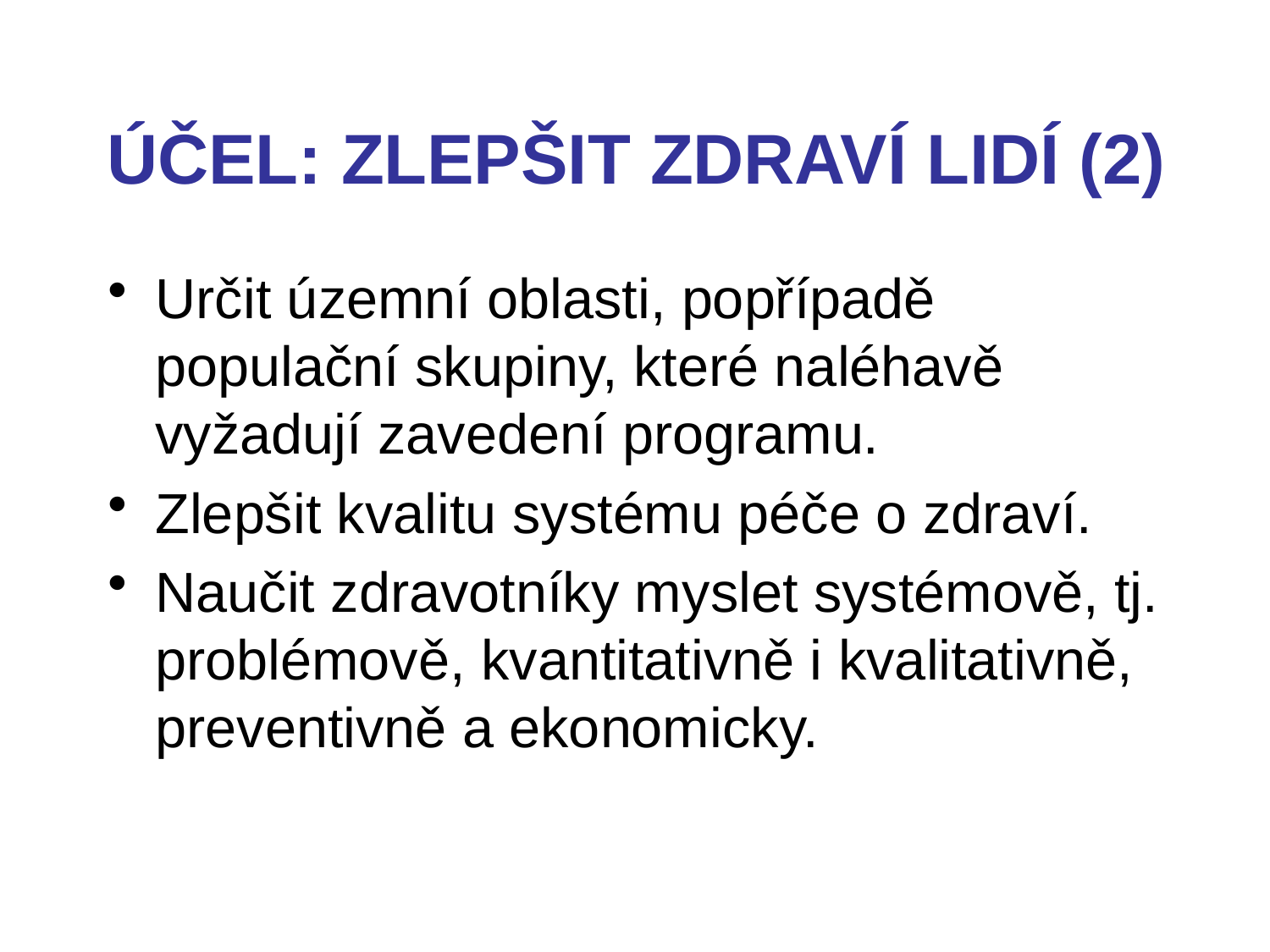

# ÚČEL: ZLEPŠIT ZDRAVÍ LIDÍ (2)
Určit územní oblasti, popřípadě populační skupiny, které naléhavě vyžadují zavedení programu.
Zlepšit kvalitu systému péče o zdraví.
Naučit zdravotníky myslet systémově, tj. problémově, kvantitativně i kvalitativně, preventivně a ekonomicky.